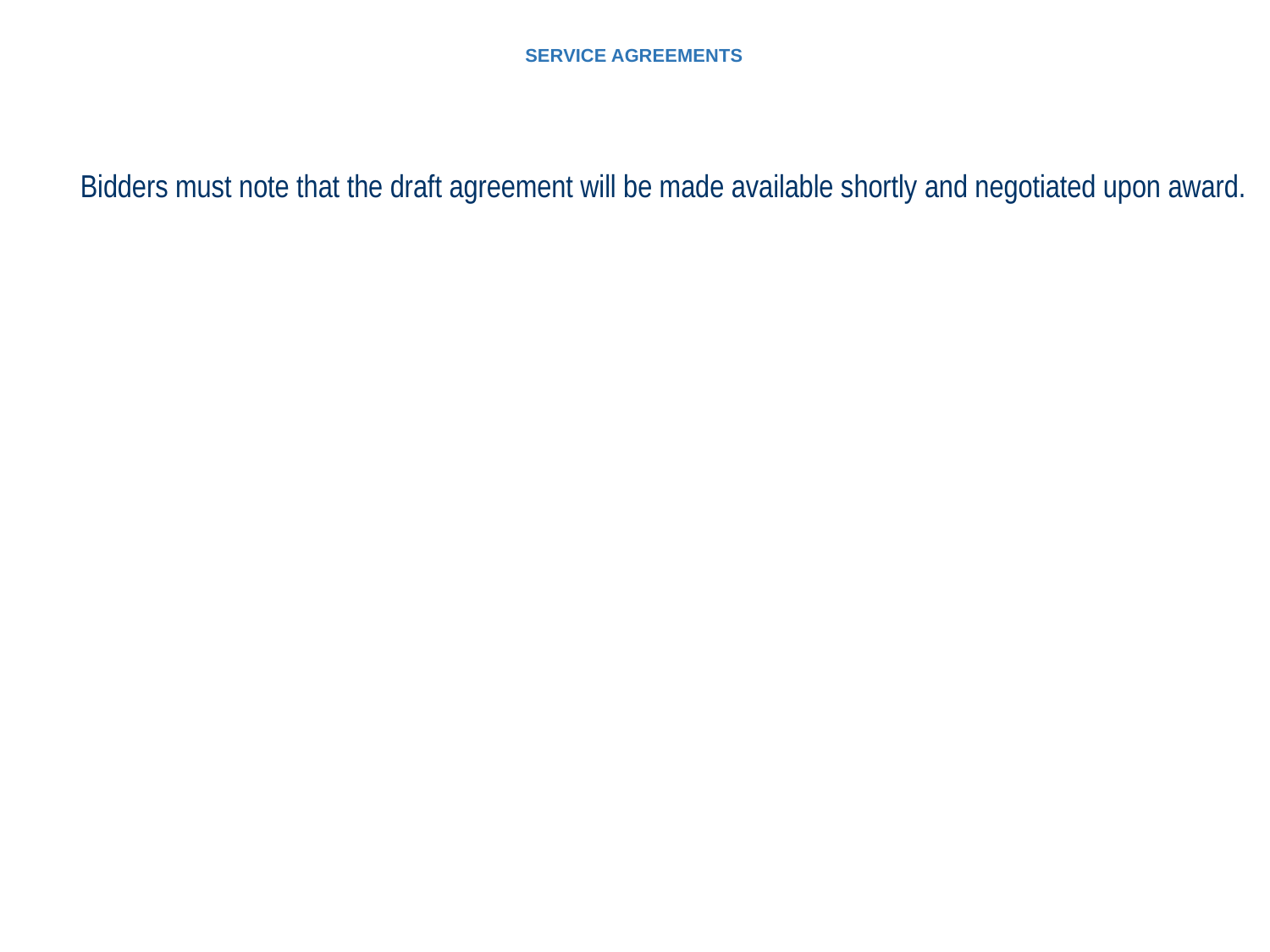

# SERVICE AGREEMENTS

Bidders must note that the draft agreement will be made available shortly and negotiated upon award.

16